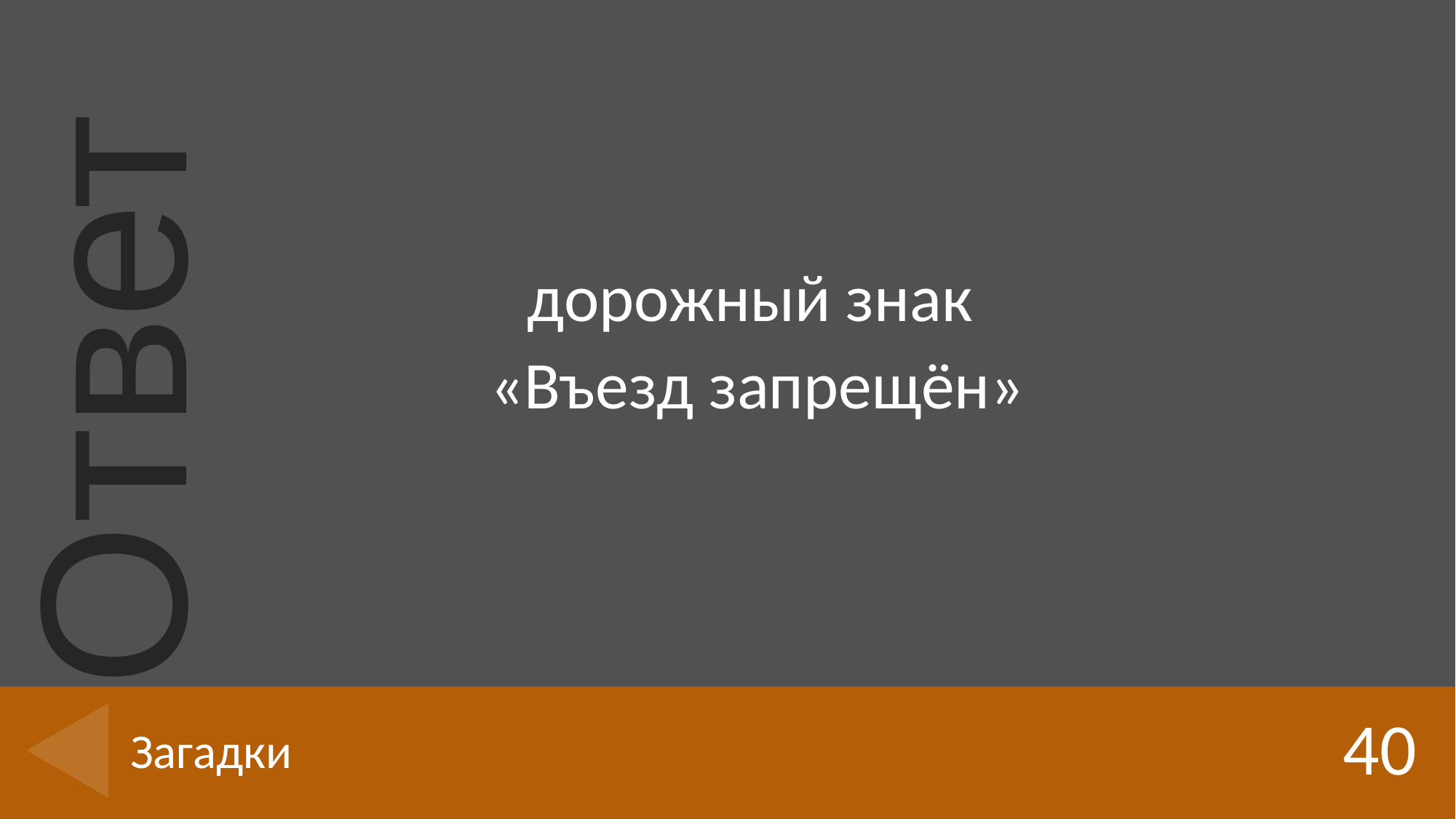

дорожный знак
 «Въезд запрещён»
40
# Загадки